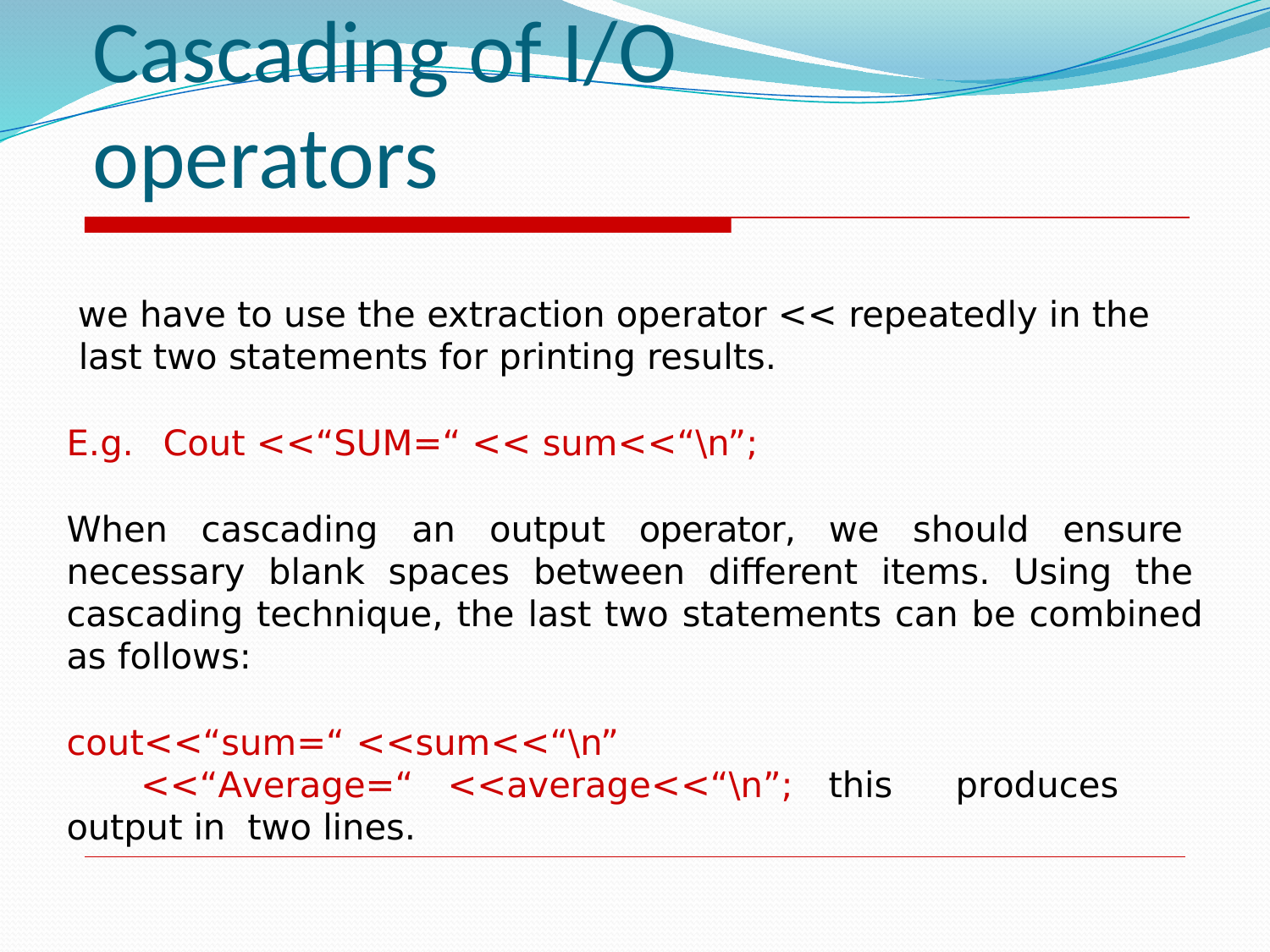

# Cascading of I/O operators

we have to use the extraction operator << repeatedly in the
last two statements for printing results.

E.g.	Cout <<“SUM=“ << sum<<“\n”;

When cascading an output operator, we should ensure  necessary blank spaces between different items. Using the  cascading technique, the last two statements can be combined  as follows:

cout<<“sum=“ <<sum<<“\n”
<<“Average=“	<<average<<“\n”;	this	produces	output	in  two lines.